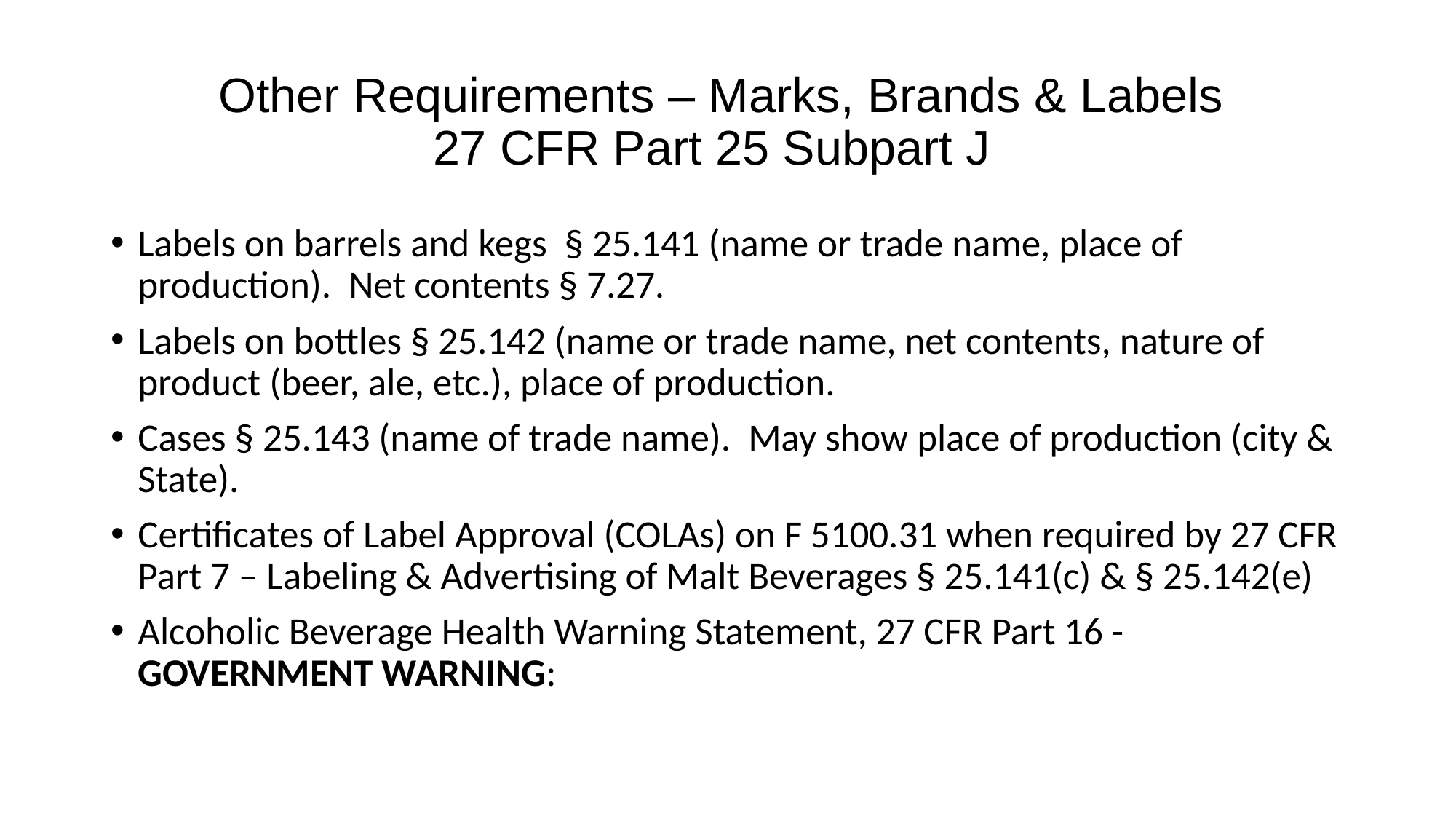

# Other Requirements – Marks, Brands & Labels 27 CFR Part 25 Subpart J
Labels on barrels and kegs  § 25.141 (name or trade name, place of production).  Net contents § 7.27.
Labels on bottles § 25.142 (name or trade name, net contents, nature of product (beer, ale, etc.), place of production.
Cases § 25.143 (name of trade name).  May show place of production (city & State).
Certificates of Label Approval (COLAs) on F 5100.31 when required by 27 CFR Part 7 – Labeling & Advertising of Malt Beverages § 25.141(c) & § 25.142(e)
Alcoholic Beverage Health Warning Statement, 27 CFR Part 16 - GOVERNMENT WARNING: